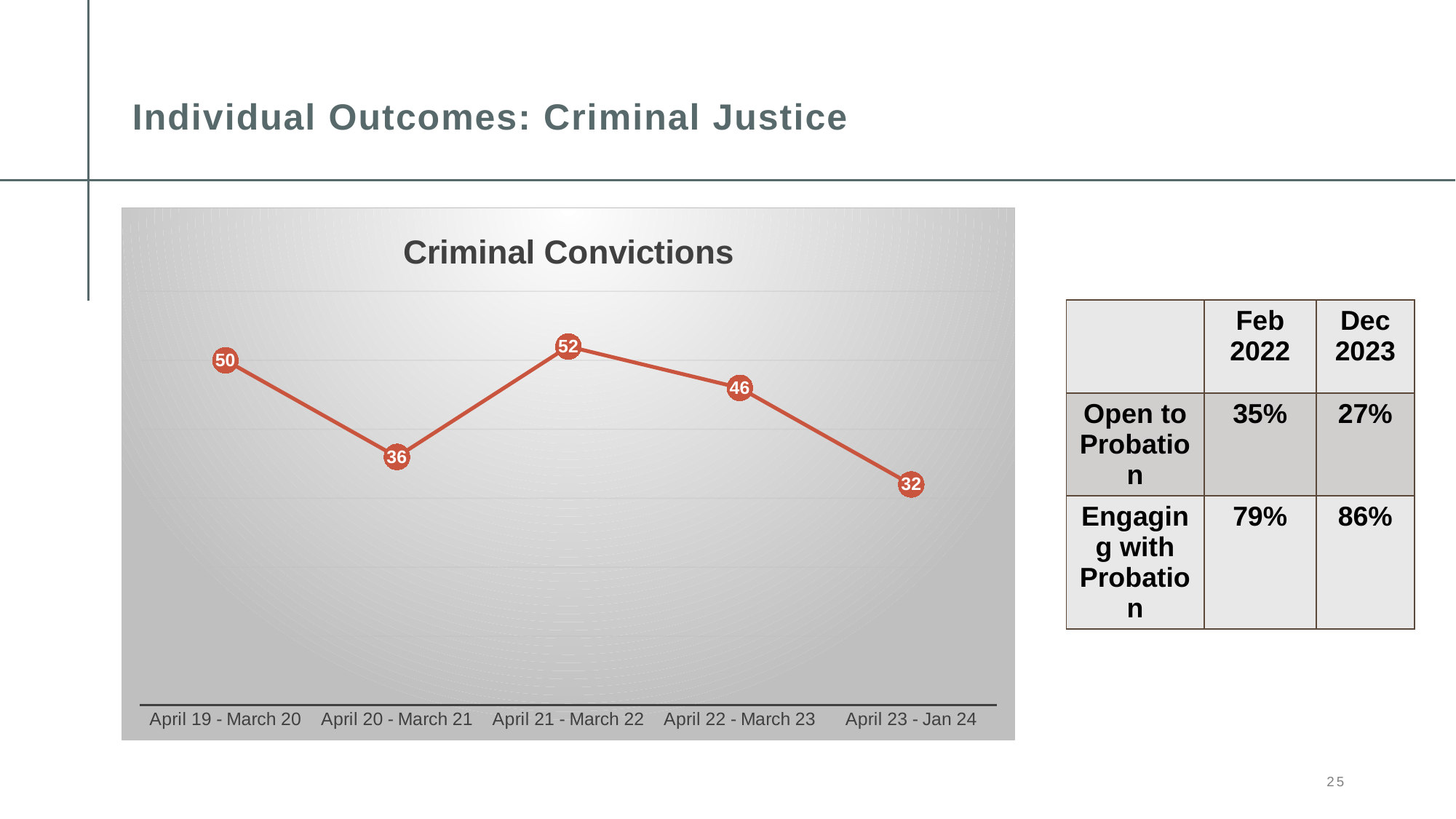

# Individual Outcomes: Criminal Justice

### Chart: Criminal Convictions

| Category |  |
|---|---|
| April 19 - March 20 | 50.0 |
| April 20 - March 21 | 36.0 |
| April 21 - March 22 | 52.0 |
| April 22 - March 23 | 46.0 |
| April 23 - Jan 24 | 32.0 |
|  | Feb 2022 | Dec 2023 |
| --- | --- | --- |
| Open to Probation | 35% | 27% |
| Engaging with Probation | 79% | 86% |
25